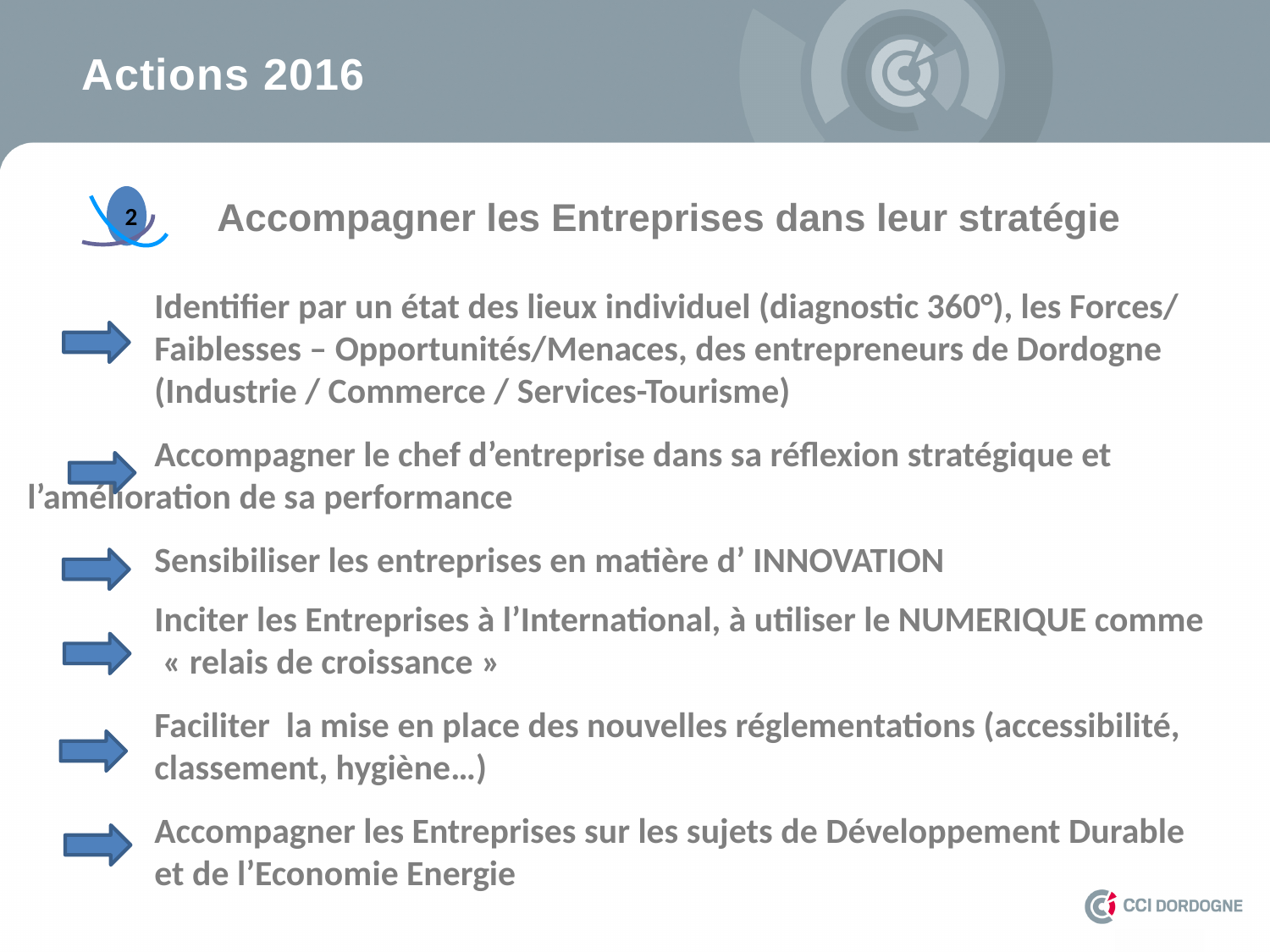

Actions 2016

2

Accompagner les Entreprises dans leur stratégie

	Identifier par un état des lieux individuel (diagnostic 360°), les Forces/	Faiblesses – Opportunités/Menaces, des entrepreneurs de Dordogne 	(Industrie / Commerce / Services-Tourisme)

	Accompagner le chef d’entreprise dans sa réflexion stratégique et  	l’amélioration de sa performance

	Sensibiliser les entreprises en matière d’ INNOVATION

	Inciter les Entreprises à l’International, à utiliser le NUMERIQUE comme	 « relais de croissance »

	Faciliter  la mise en place des nouvelles réglementations (accessibilité, 	classement, hygiène…)

	Accompagner les Entreprises sur les sujets de Développement Durable 	et de l’Economie Energie